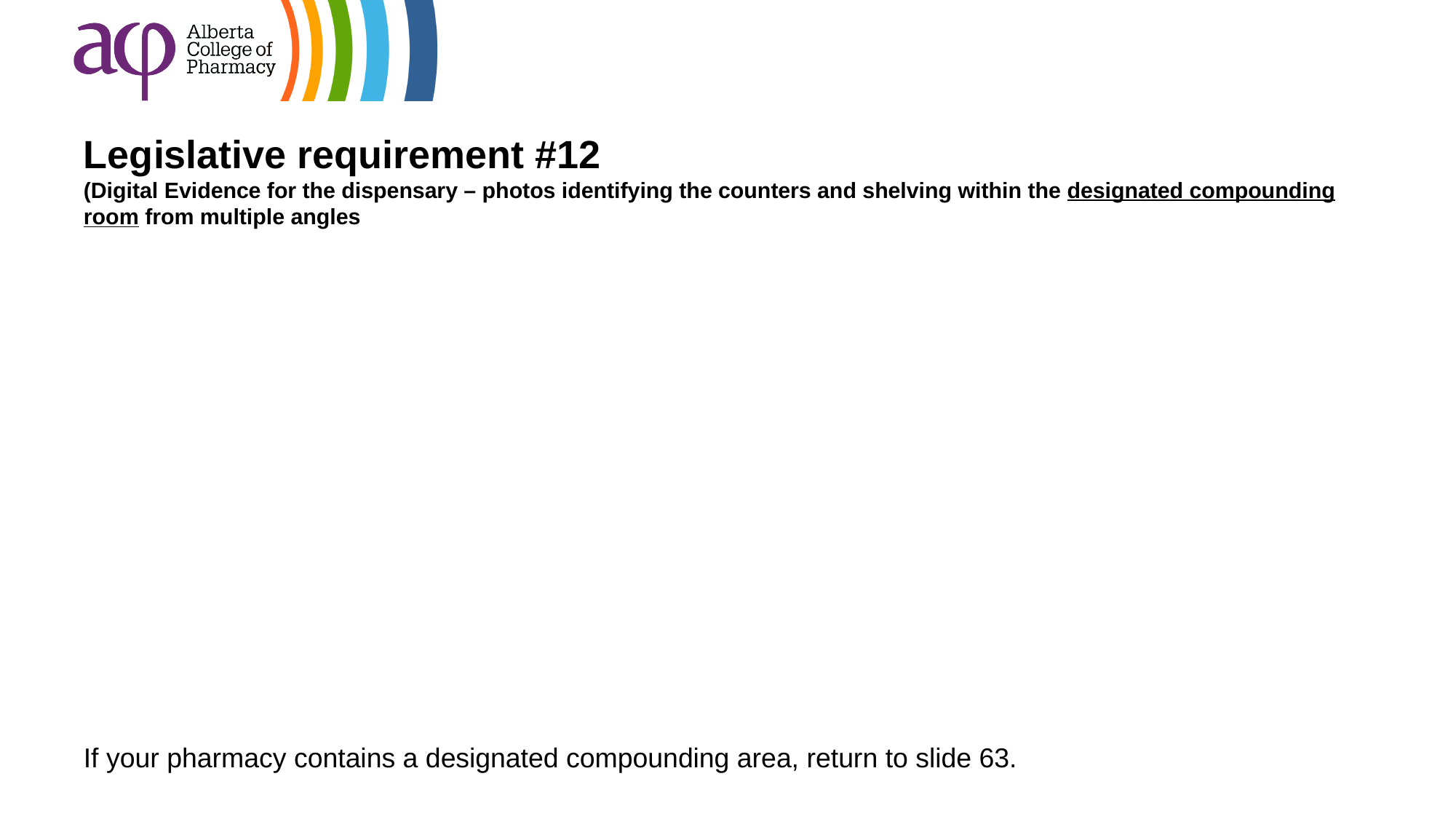

# Legislative requirement #12 (Digital Evidence for the dispensary – photos identifying the counters and shelving within the designated compounding room from multiple angles

If your pharmacy contains a designated compounding area, return to slide 63.